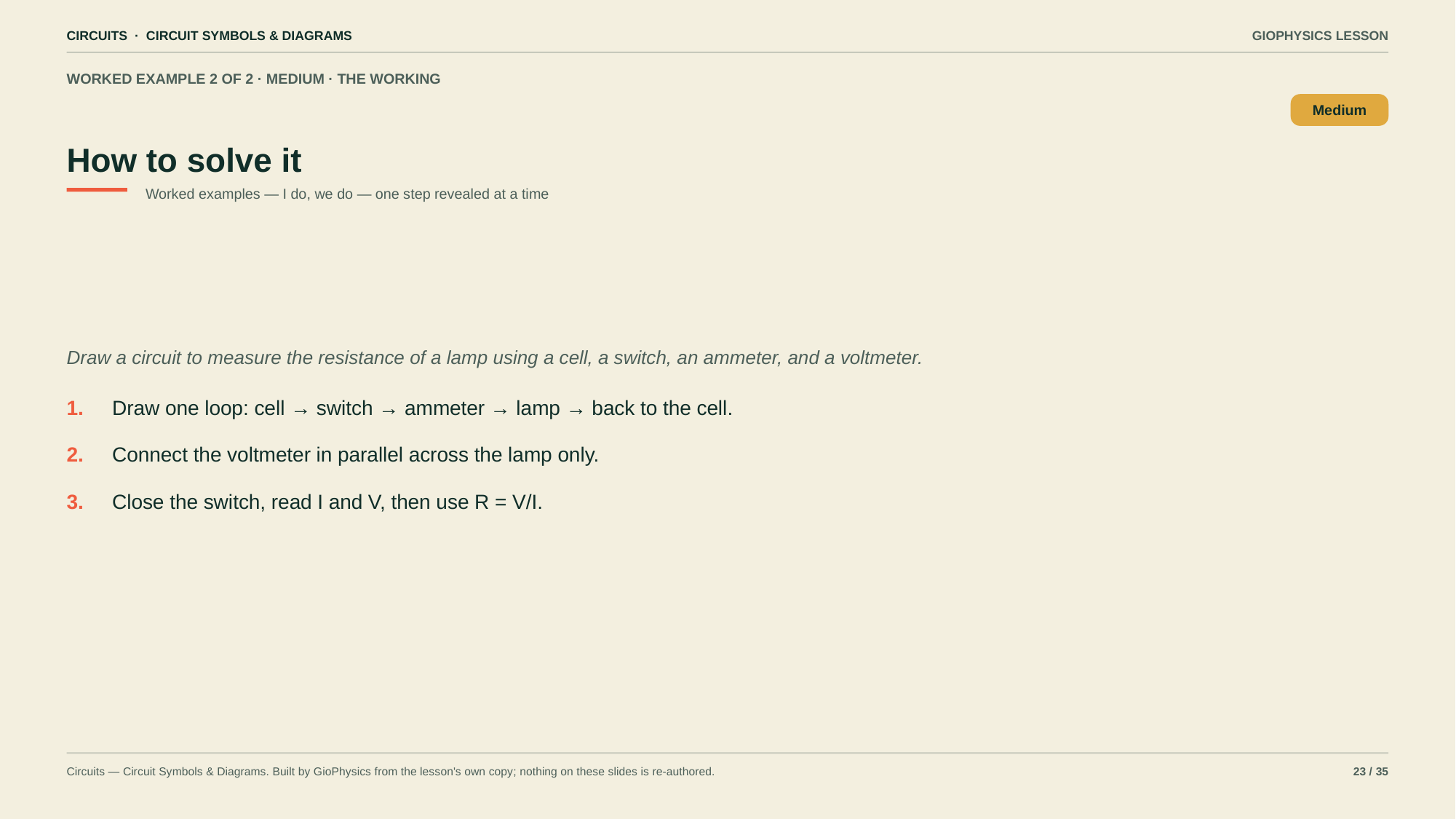

CIRCUITS  ·  CIRCUIT SYMBOLS & DIAGRAMS
GIOPHYSICS LESSON

WORKED EXAMPLE 2 OF 2 · MEDIUM · THE WORKING
How to solve it

Medium
Worked examples — I do, we do — one step revealed at a time

Draw a circuit to measure the resistance of a lamp using a cell, a switch, an ammeter, and a voltmeter.
1.
Draw one loop: cell → switch → ammeter → lamp → back to the cell.
2.
Connect the voltmeter in parallel across the lamp only.
3.
Close the switch, read I and V, then use R = V/I.

Circuits — Circuit Symbols & Diagrams. Built by GioPhysics from the lesson's own copy; nothing on these slides is re-authored.
23 / 35